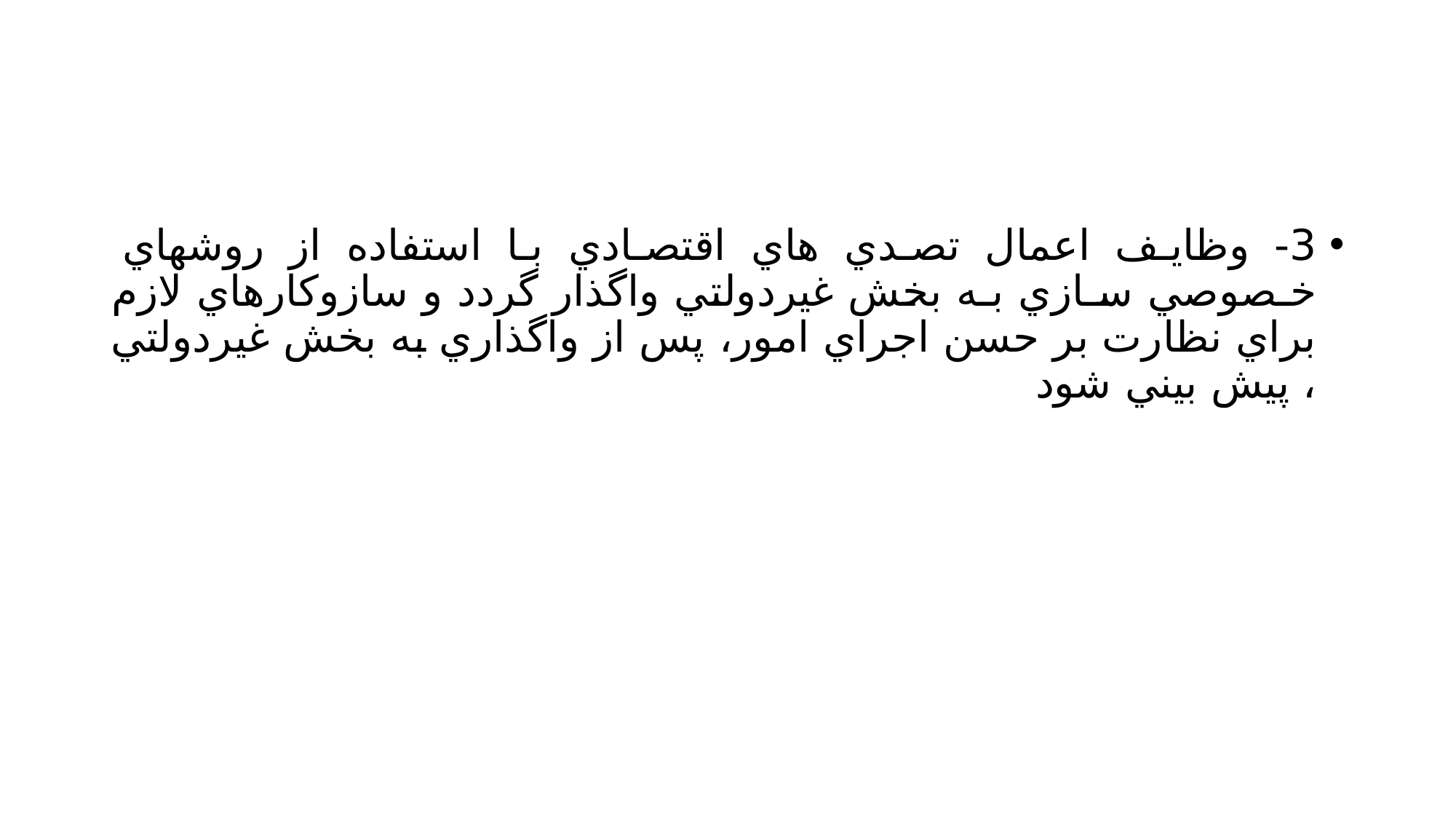

#
3- وظايف اعمال تصدي هاي اقتصادي با استفاده از روشهاي خـصوصي سـازي بـه بخش غيردولتي واگذار گردد و سازوكارهاي لازم براي نظارت بر حسن اجراي امور، پس از واگذاري به بخش غيردولتي ، پيش بيني شود